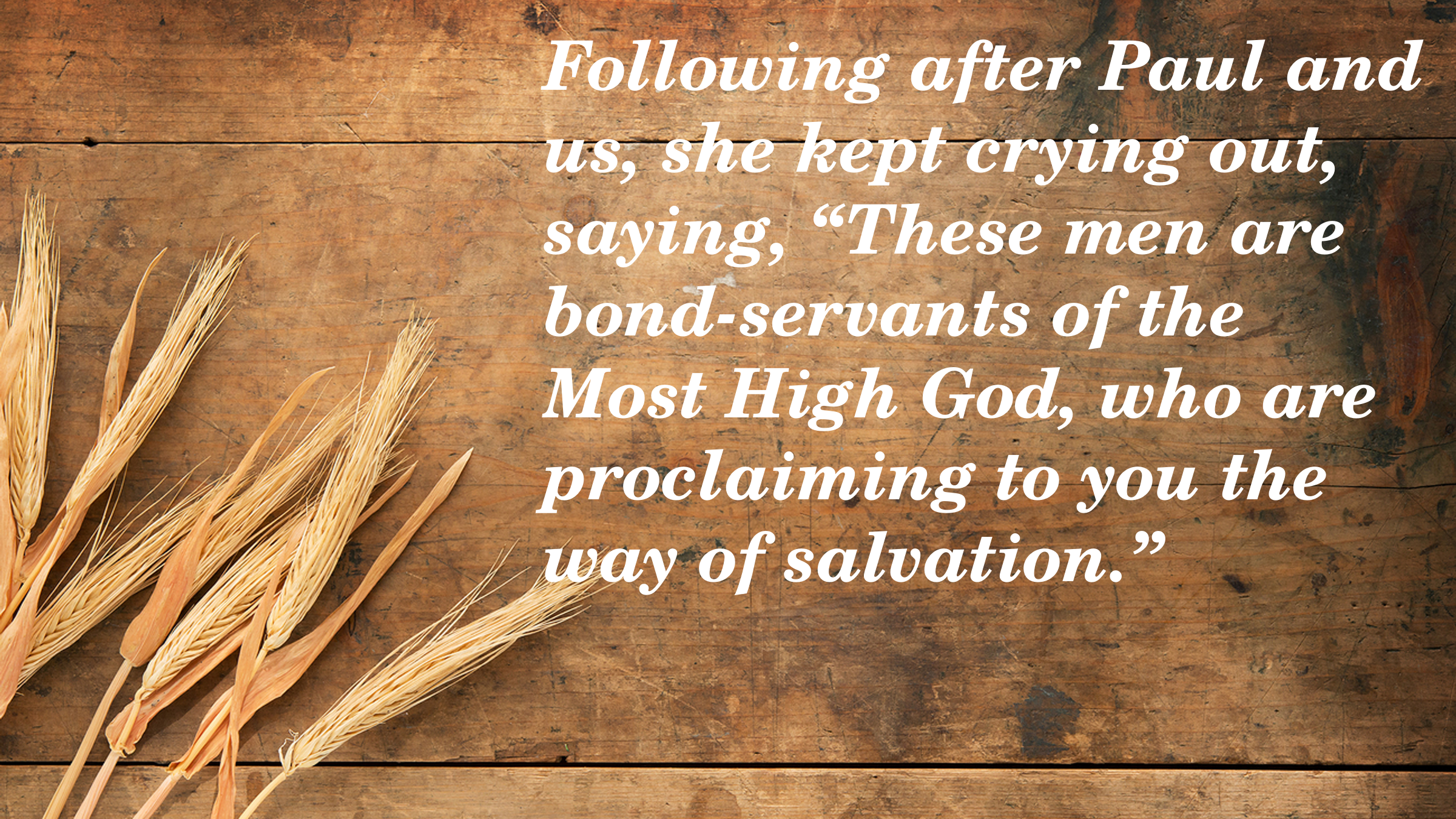

Following after Paul and us, she kept crying out, saying, “These men are bond-servants of the Most High God, who are proclaiming to you the way of salvation.”